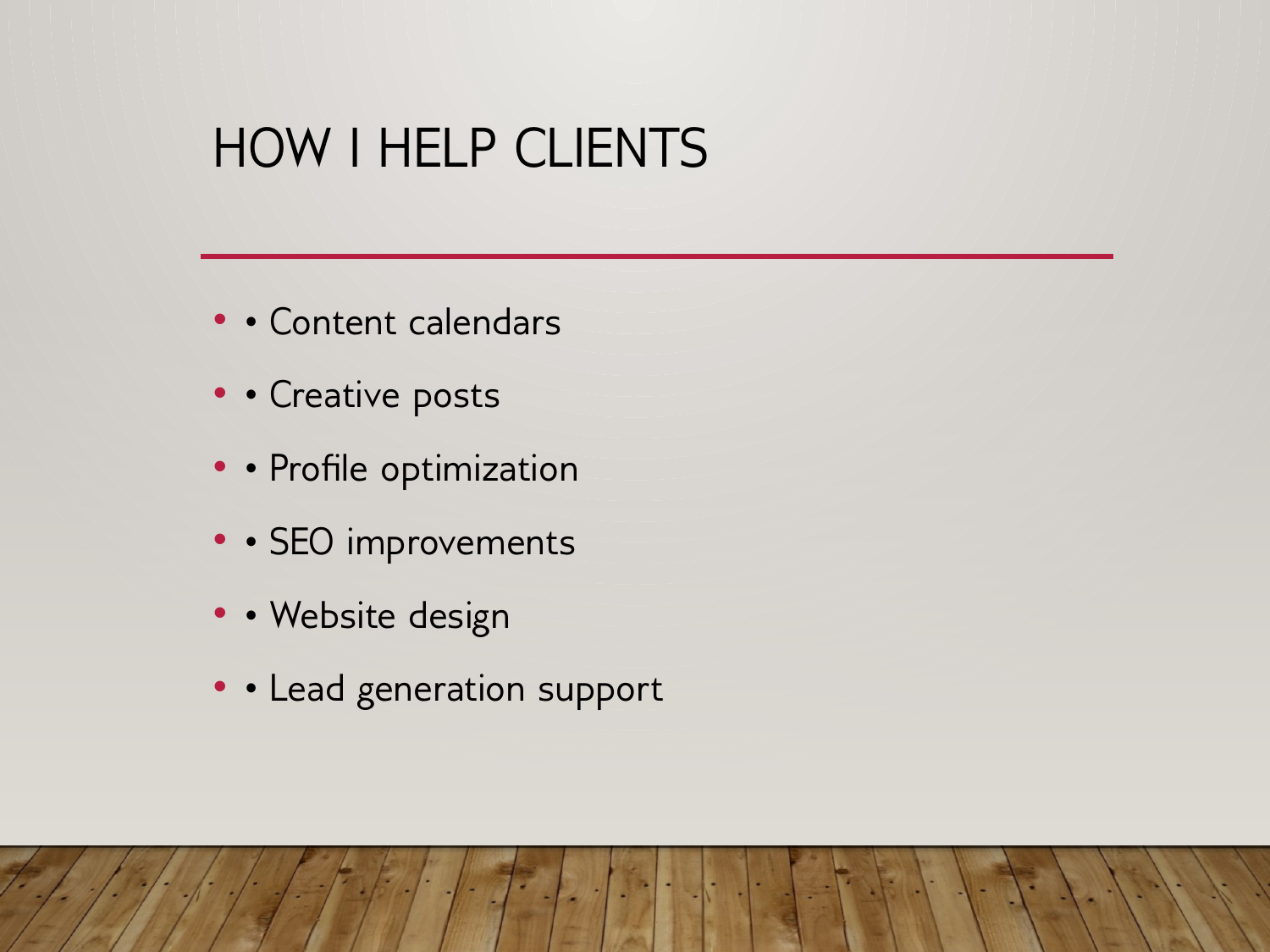

# How I Help Clients
• Content calendars
• Creative posts
• Profile optimization
• SEO improvements
• Website design
• Lead generation support